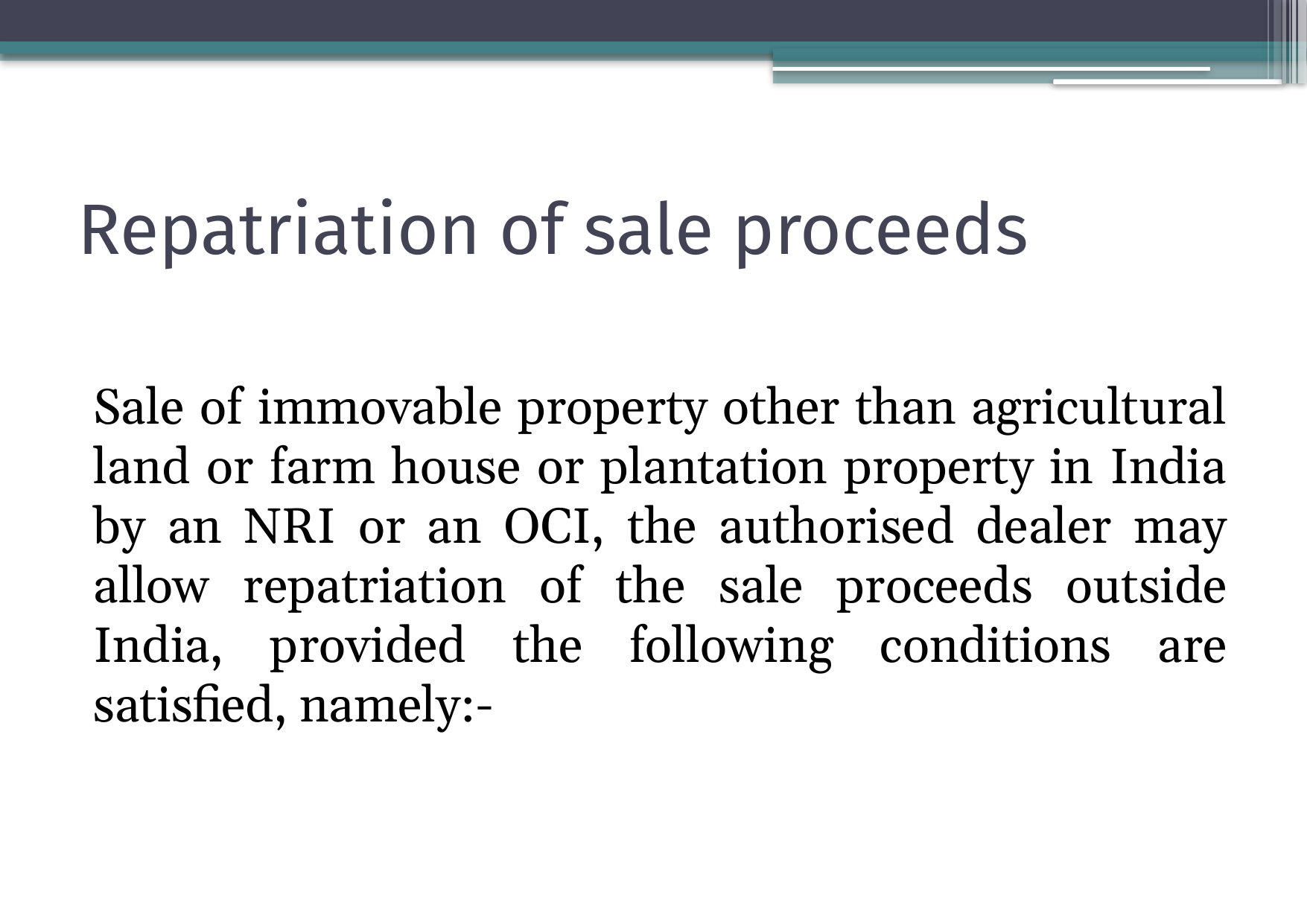

# Repatriation of sale proceeds

Sale of immovable property other than agricultural land or farm house or plantation property in India by an NRI or an OCI, the authorised dealer may allow repatriation of the sale proceeds outside India, provided the following conditions are satisfied, namely:-